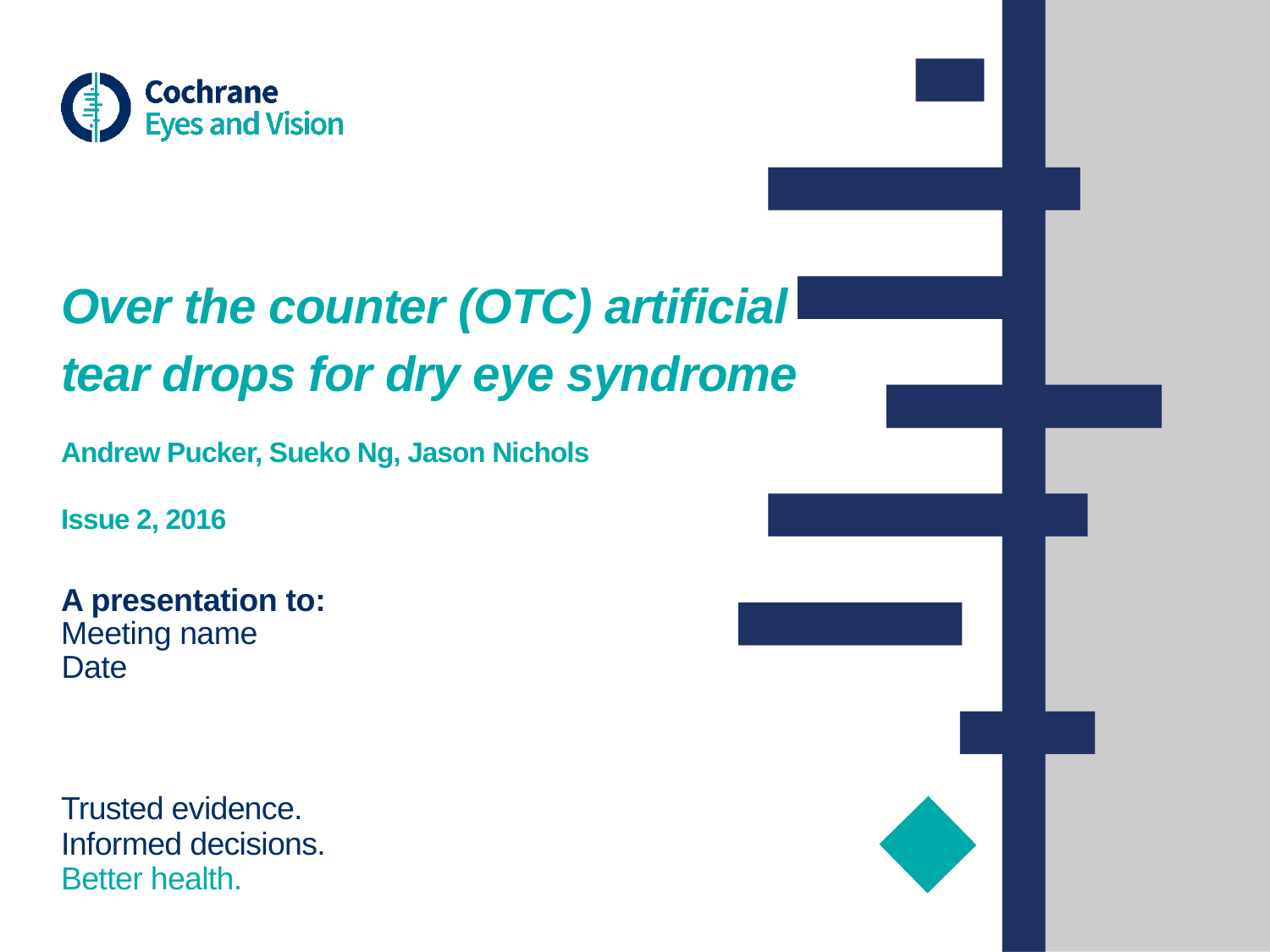

# Over the counter (OTC) artificial tear drops for dry eye syndrome Andrew Pucker, Sueko Ng, Jason Nichols Issue 2, 2016
A presentation to:
Meeting name
Date